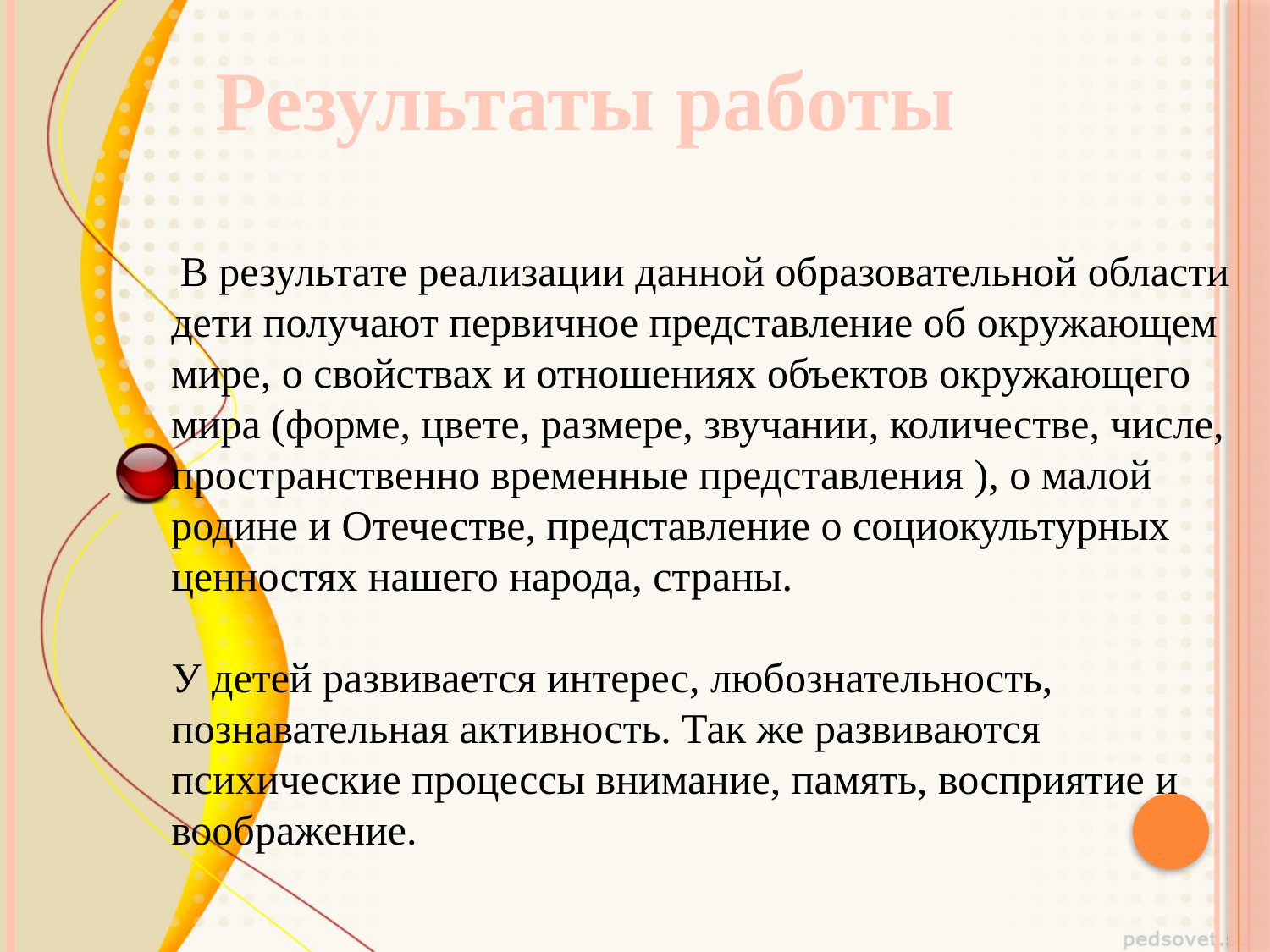

Результаты работы
 В результате реализации данной образовательной области дети получают первичное представление об окружающем мире, о свойствах и отношениях объектов окружающего мира (форме, цвете, размере, звучании, количестве, числе, пространственно временные представления ), о малой родине и Отечестве, представление о социокультурных ценностях нашего народа, страны.

У детей развивается интерес, любознательность, познавательная активность. Так же развиваются психические процессы внимание, память, восприятие и воображение.